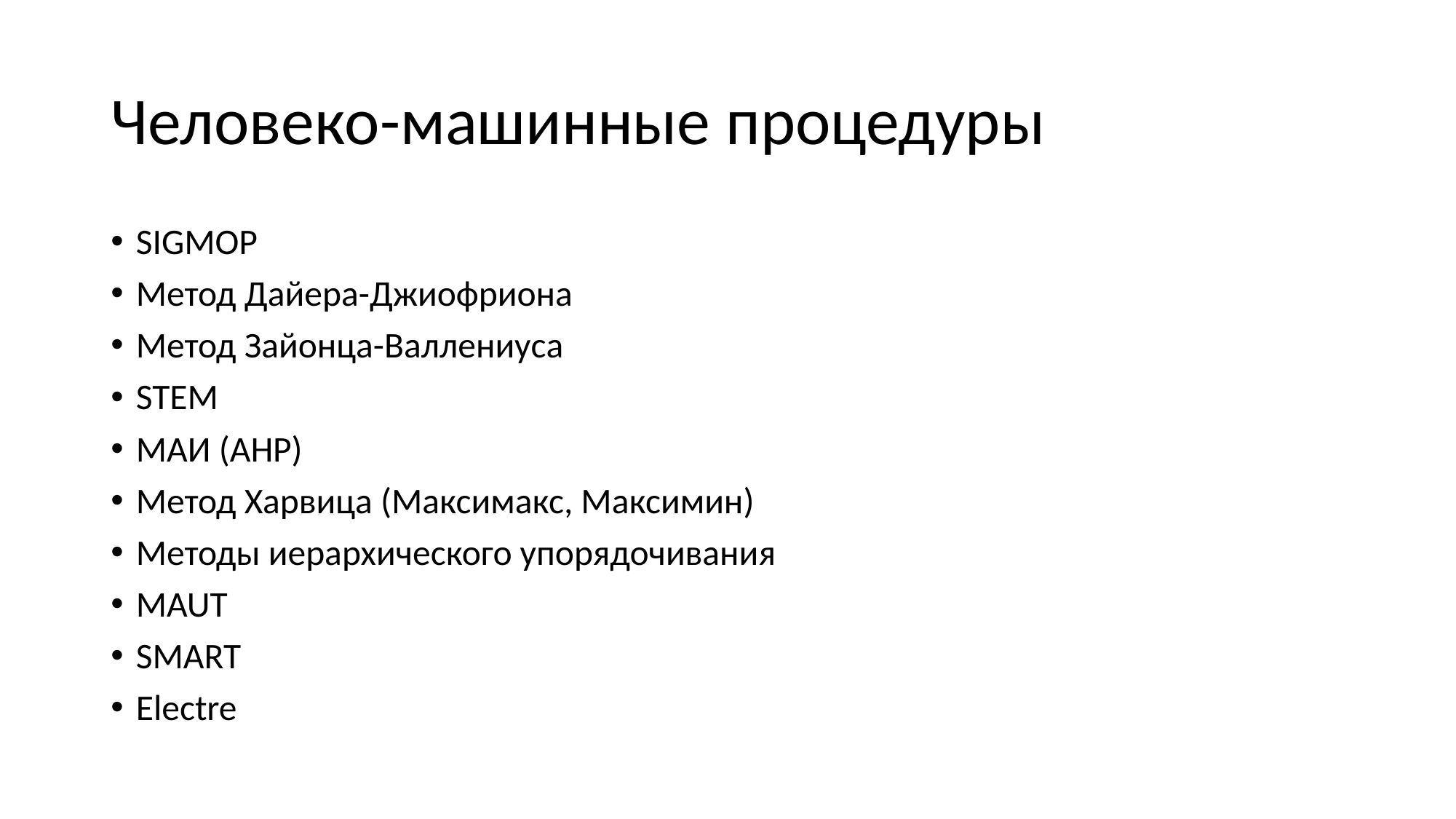

# Человеко-машинные процедуры
SIGMOP
Метод Дайера-Джиофриона
Метод Зайонца-Валлениуса
STEM
МАИ (AHP)
Метод Харвица (Максимакс, Максимин)
Методы иерархического упорядочивания
MAUT
SMART
Electre